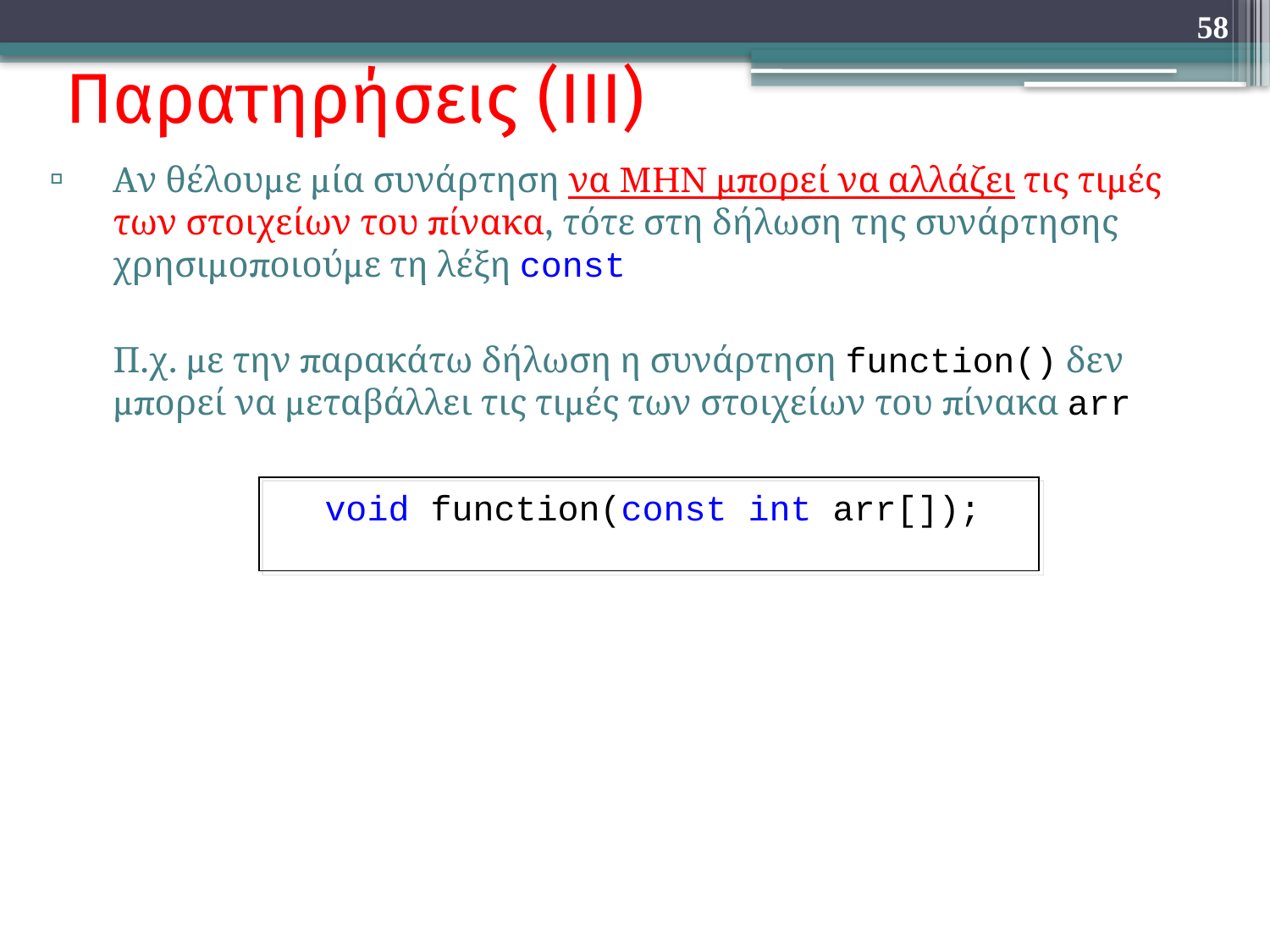

58
# Παρατηρήσεις (ΙΙΙ)
Αν θέλουμε μία συνάρτηση να ΜΗΝ μπορεί να αλλάζει τις τιμές των στοιχείων του πίνακα, τότε στη δήλωση της συνάρτησης χρησιμοποιούμε τη λέξη const

	Π.χ. με την παρακάτω δήλωση η συνάρτηση function() δεν μπορεί να μεταβάλλει τις τιμές των στοιχείων του πίνακα arr

		    void function(const int arr[]);